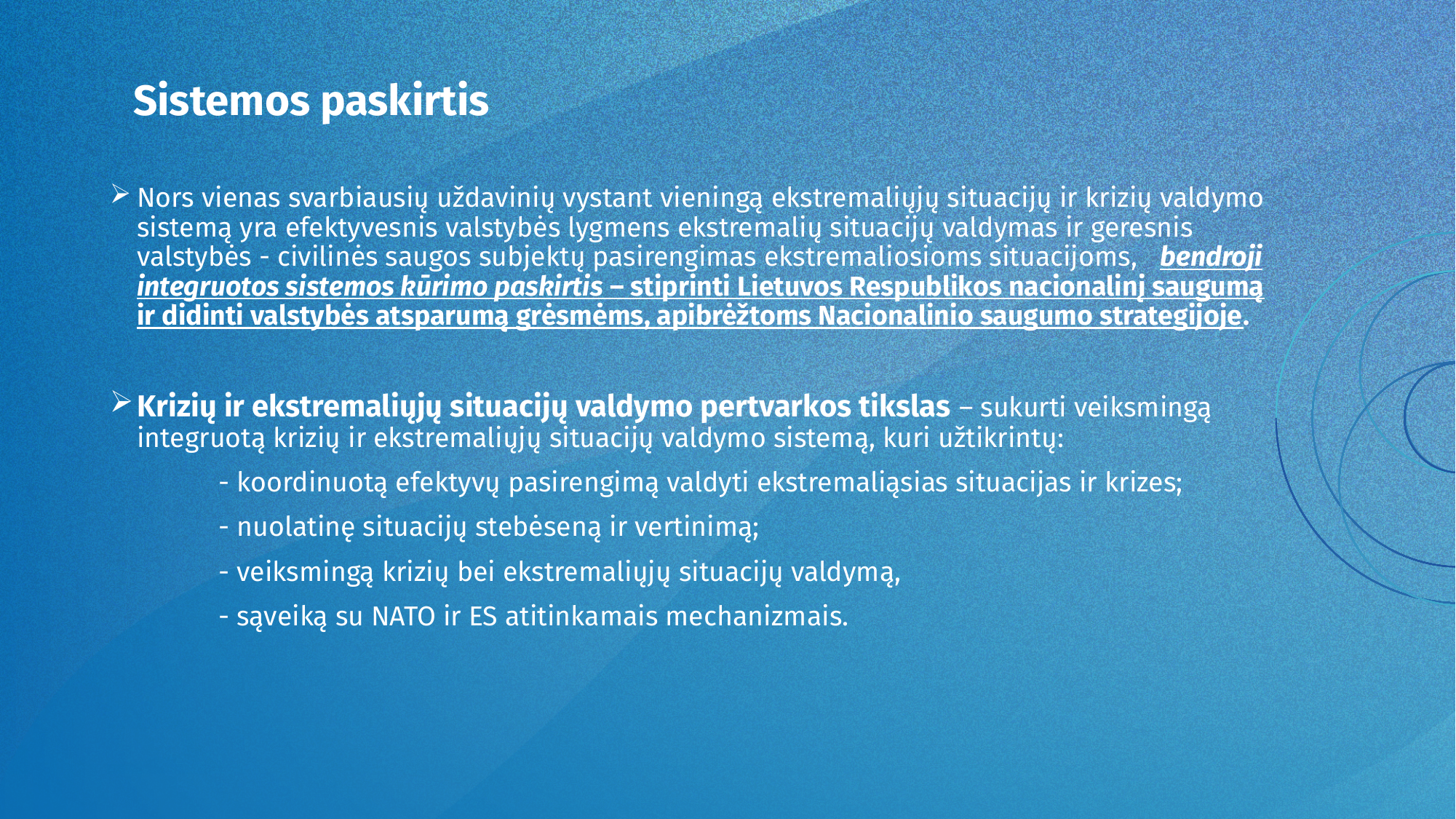

# Sistemos paskirtis
Nors vienas svarbiausių uždavinių vystant vieningą ekstremaliųjų situacijų ir krizių valdymo sistemą yra efektyvesnis valstybės lygmens ekstremalių situacijų valdymas ir geresnis valstybės - civilinės saugos subjektų pasirengimas ekstremaliosioms situacijoms,   bendroji integruotos sistemos kūrimo paskirtis – stiprinti Lietuvos Respublikos nacionalinį saugumą ir didinti valstybės atsparumą grėsmėms, apibrėžtoms Nacionalinio saugumo strategijoje.

Krizių ir ekstremaliųjų situacijų valdymo pertvarkos tikslas – sukurti veiksmingą integruotą krizių ir ekstremaliųjų situacijų valdymo sistemą, kuri užtikrintų:
	- koordinuotą efektyvų pasirengimą valdyti ekstremaliąsias situacijas ir krizes;
	- nuolatinę situacijų stebėseną ir vertinimą;
	- veiksmingą krizių bei ekstremaliųjų situacijų valdymą,
	- sąveiką su NATO ir ES atitinkamais mechanizmais.